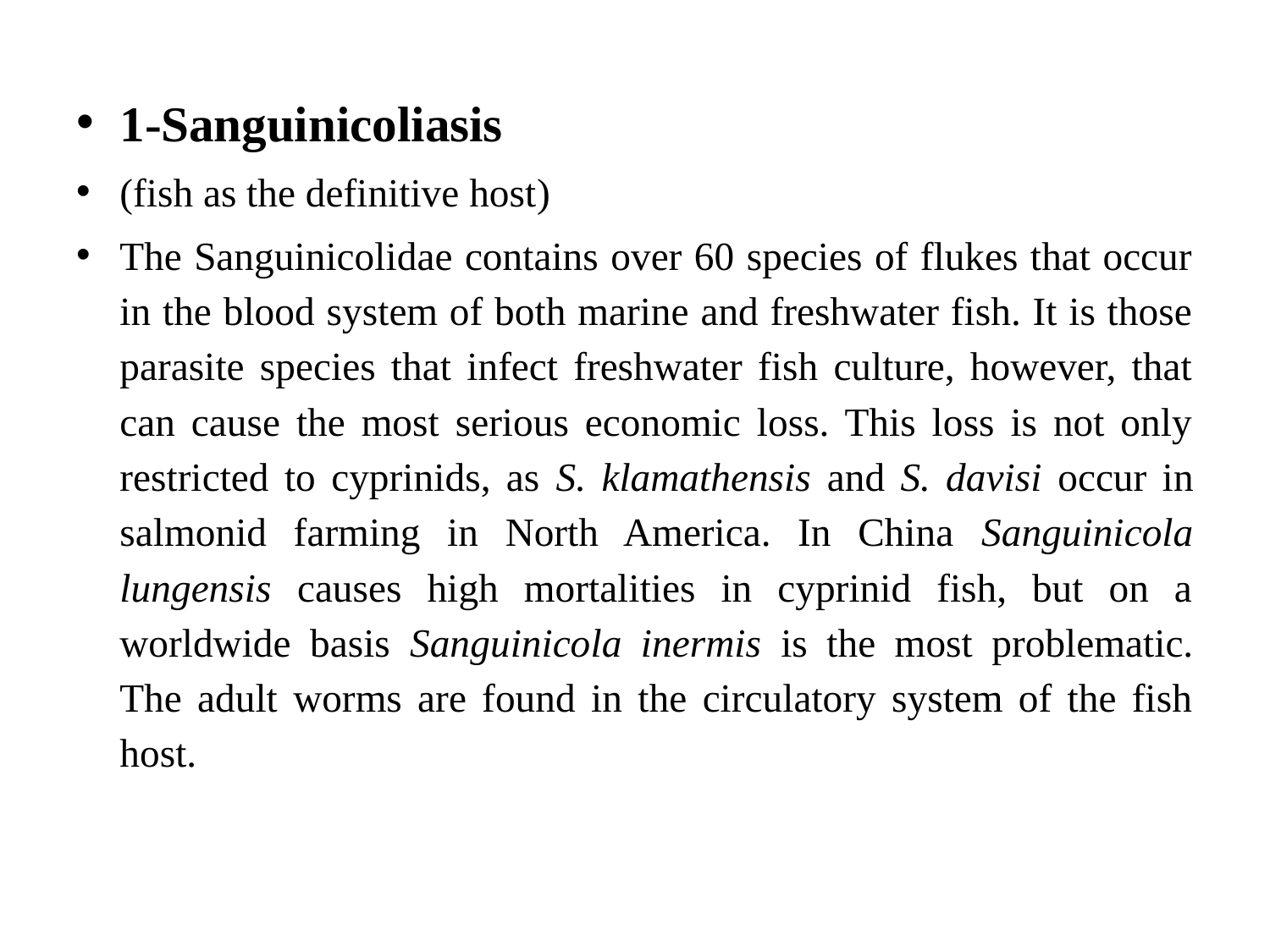

1-Sanguinicoliasis
(fish as the definitive host)
The Sanguinicolidae contains over 60 species of flukes that occur in the blood system of both marine and freshwater fish. It is those parasite species that infect freshwater fish culture, however, that can cause the most serious economic loss. This loss is not only restricted to cyprinids, as S. klamathensis and S. davisi occur in salmonid farming in North America. In China Sanguinicola lungensis causes high mortalities in cyprinid fish, but on a worldwide basis Sanguinicola inermis is the most problematic. The adult worms are found in the circulatory system of the fish host.